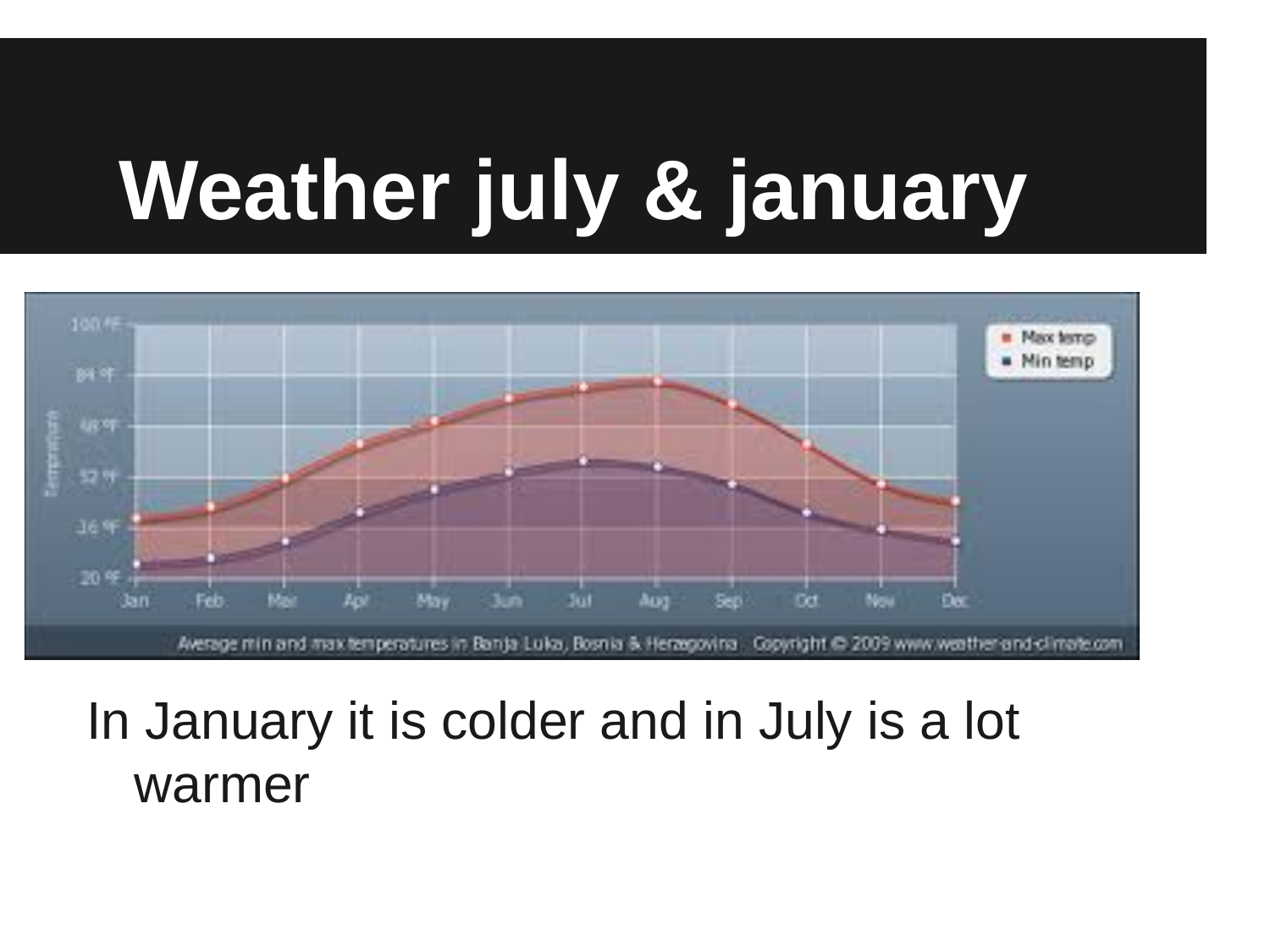

# Weather july & january

In January it is colder and in July is a lot warmer